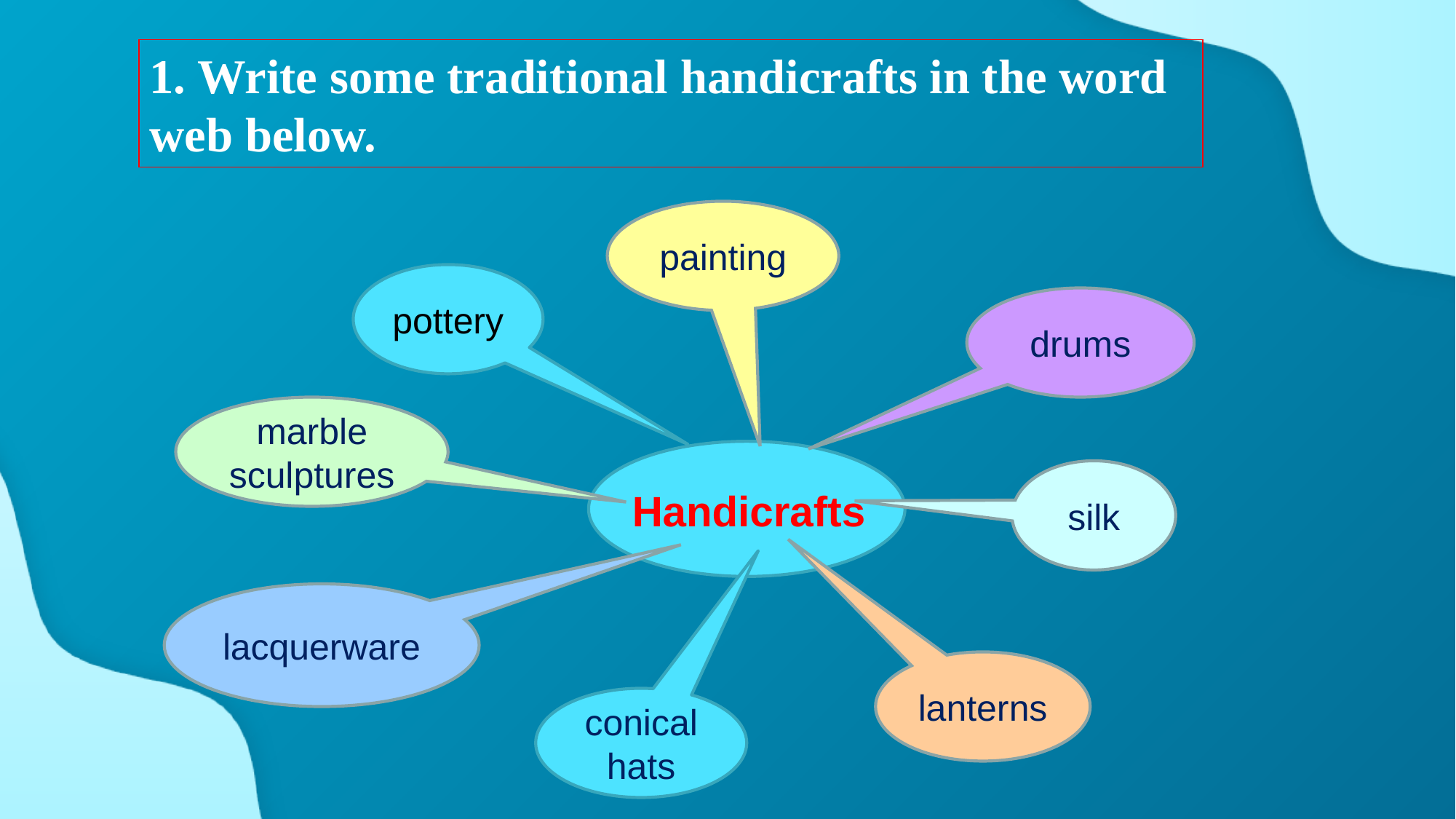

1. Write some traditional handicrafts in the word web below.
painting
pottery
drums
marble sculptures

silk
Handicrafts
lacquerware
lanterns
conical hats